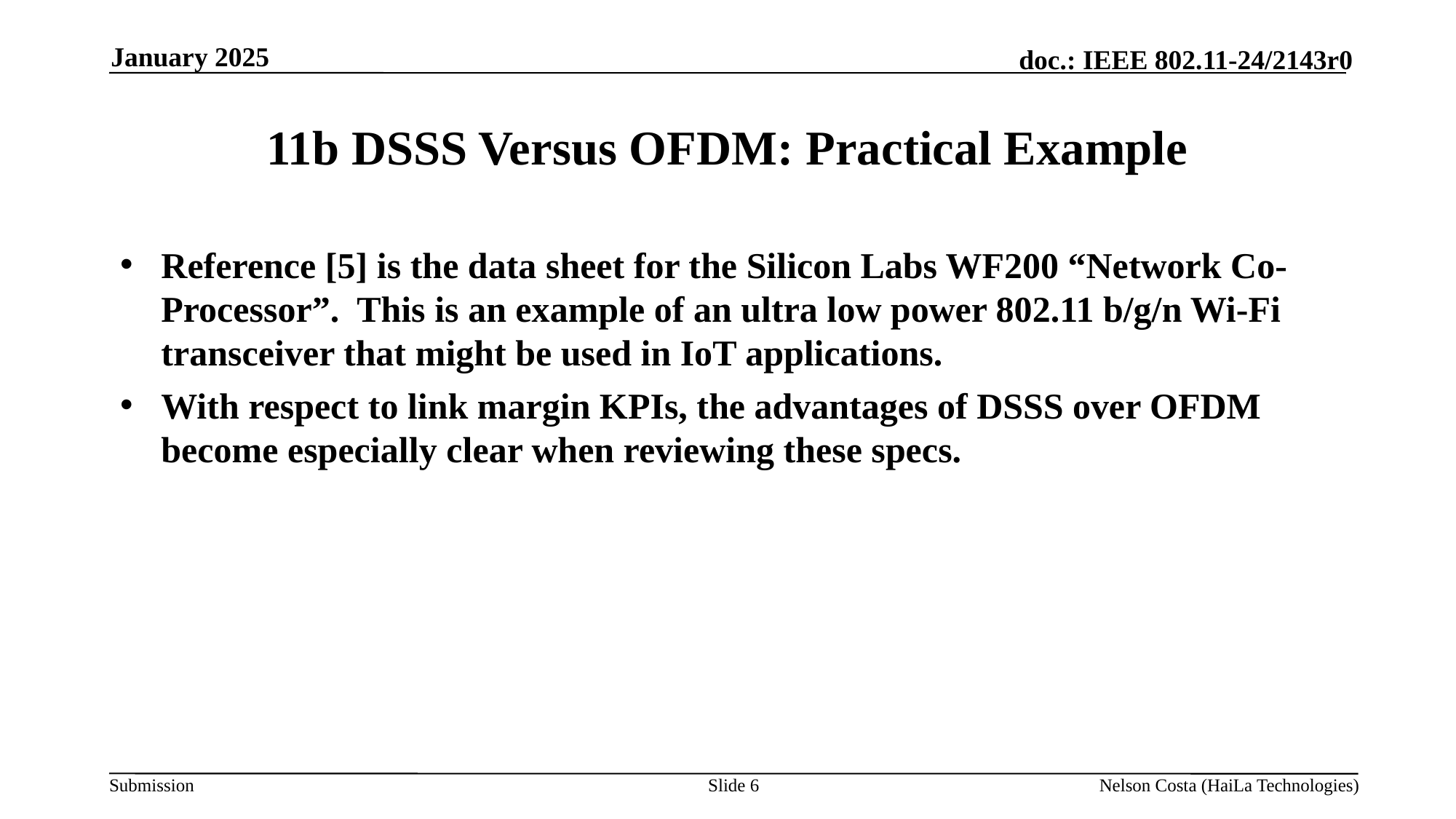

January 2025
# 11b DSSS Versus OFDM: Practical Example
Reference [5] is the data sheet for the Silicon Labs WF200 “Network Co-Processor”.  This is an example of an ultra low power 802.11 b/g/n Wi-Fi transceiver that might be used in IoT applications.
With respect to link margin KPIs, the advantages of DSSS over OFDM become especially clear when reviewing these specs.

Slide 6
Nelson Costa (HaiLa Technologies)